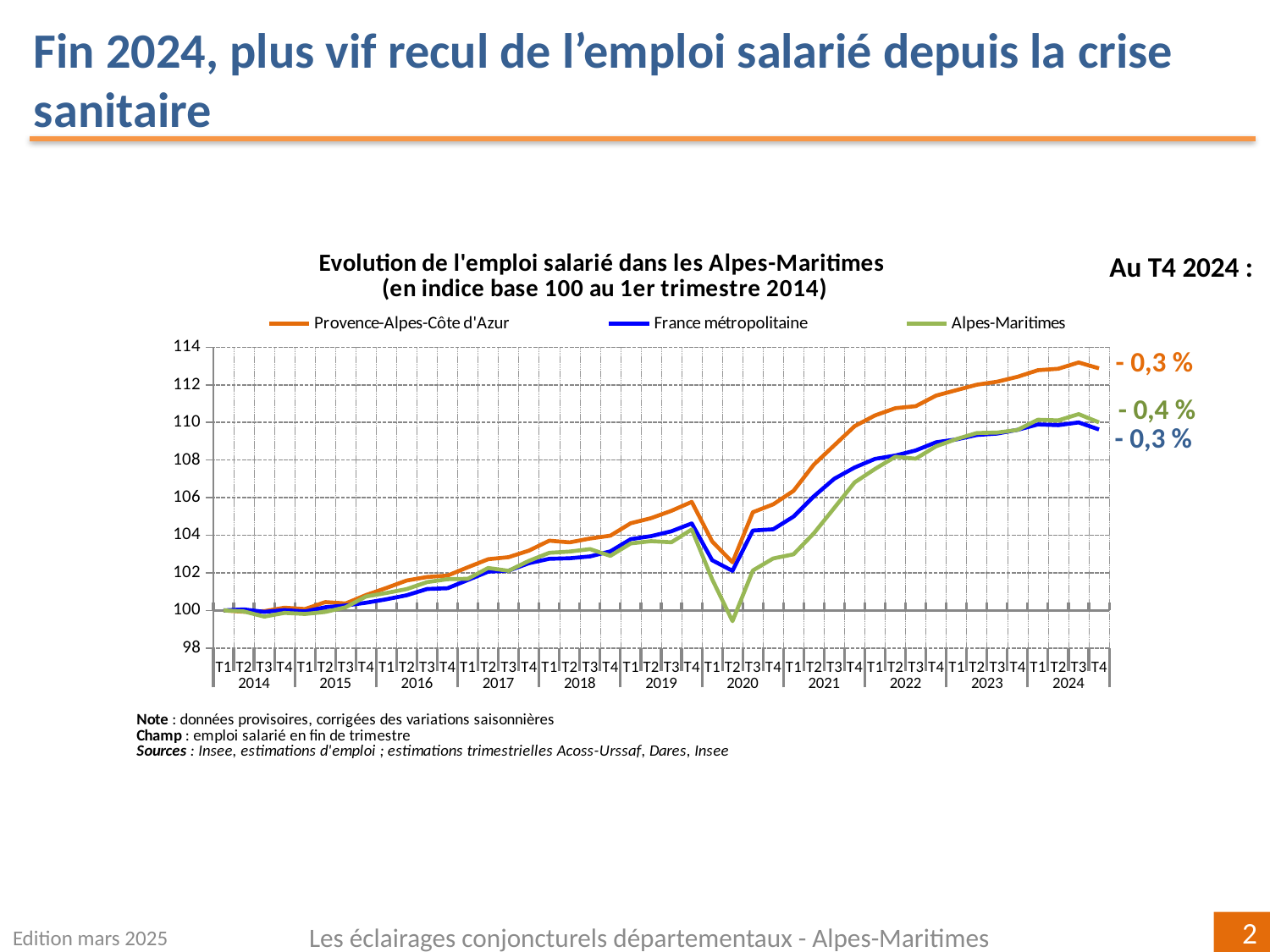

Fin 2024, plus vif recul de l’emploi salarié depuis la crise sanitaire

### Chart: Evolution de l'emploi salarié dans les Alpes-Maritimes
(en indice base 100 au 1er trimestre 2014)

| Category |  |  | Alpes-Maritimes |
|---|---|---|---|
| T1 | 100.0 | 100.0 | 100.0 |
| T2 | 99.92535276389744 | 100.05257038581796 | 99.94512925311136 |
| T3 | 99.95844265811026 | 99.91993447899009 | 99.66929028360762 |
| T4 | 100.14483792079609 | 100.0167892501286 | 99.86622140082143 |
| T1 | 100.06974502955259 | 99.9407249870396 | 99.80862416617416 |
| T2 | 100.44214560667604 | 100.16716674756148 | 99.91660322652413 |
| T3 | 100.36933669802981 | 100.25967921789685 | 100.16550184896657 |
| T4 | 100.81605026990002 | 100.40712344734963 | 100.73834945855002 |
| T1 | 101.19463431210349 | 100.58924159721079 | 100.92528825379092 |
| T2 | 101.59065461169516 | 100.80593966695896 | 101.1330560609768 |
| T3 | 101.77710558127377 | 101.13865227268374 | 101.50559192596653 |
| T4 | 101.85019302438295 | 101.17899706444746 | 101.6581761724898 |
| T1 | 102.29473402744145 | 101.61602834010051 | 101.679961428857 |
| T2 | 102.7226186696081 | 102.06031046387658 | 102.25447971663914 |
| T3 | 102.83119140331256 | 102.11120635279734 | 102.10481264395483 |
| T4 | 103.17908094768578 | 102.5098784241596 | 102.63519331682156 |
| T1 | 103.70974480672498 | 102.74319228330384 | 103.06202532932554 |
| T2 | 103.61721565809347 | 102.7718771813708 | 103.13035120955887 |
| T3 | 103.82277409183847 | 102.8714491985863 | 103.25875806050686 |
| T4 | 103.97568951206341 | 103.13937400350764 | 102.90159190121399 |
| T1 | 104.63520341371853 | 103.78958609942627 | 103.56165391848384 |
| T2 | 104.90761011859995 | 103.95178870584144 | 103.68295700151589 |
| T3 | 105.29805972893035 | 104.20804931642036 | 103.62265553802767 |
| T4 | 105.77346235049671 | 104.62627546600967 | 104.30570224090019 |
| T1 | 103.6696358440431 | 102.67005476549578 | 101.65735711039024 |
| T2 | 102.55449526769966 | 102.10282425497988 | 99.42529170575874 |
| T3 | 105.22396956175403 | 104.24772001512015 | 102.12255238225585 |
| T4 | 105.64477942855885 | 104.31453684341045 | 102.76299077004323 |
| T1 | 106.3616714296061 | 104.99112557457178 | 102.9824840044539 |
| T2 | 107.76125139963585 | 106.07454674372165 | 104.10451312473681 |
| T3 | 108.78419706870339 | 107.00401964694348 | 105.45539968771271 |
| T4 | 109.80034649687227 | 107.601794383625 | 106.81071122574917 |
| T1 | 110.37251199090869 | 108.06079048628894 | 107.52670990672509 |
| T2 | 110.75755803265557 | 108.24196337452052 | 108.174286165513 |
| T3 | 110.86384678376284 | 108.5130826802926 | 108.07199227222948 |
| T4 | 111.42743341633665 | 108.94539316629397 | 108.73341875306674 |
| T1 | 111.7169421372507 | 109.09765751217462 | 109.11596060196725 |
| T2 | 112.00672939262788 | 109.33373921600327 | 109.4377586776875 |
| T3 | 112.16722095024822 | 109.40806839975217 | 109.46054671582957 |
| T4 | 112.42815203525147 | 109.60754652533518 | 109.60169968999283 |
| T1 | 112.77927257939633 | 109.89424998967317 | 110.14294883114972 |
| T2 | 112.855479608492 | 109.85468851766169 | 110.1092774101736 |
| T3 | 113.19144787784592 | 110.00088488957611 | 110.44092211751871 |
| T4 | 112.87792948621541 | 109.6268761562274 | 110.00429113411867 |
Au T4 2024 :
- 0,3 %
   - 0,4 %

   - 0,3 %
Edition mars 2025
Les éclairages conjoncturels départementaux - Alpes-Maritimes
2